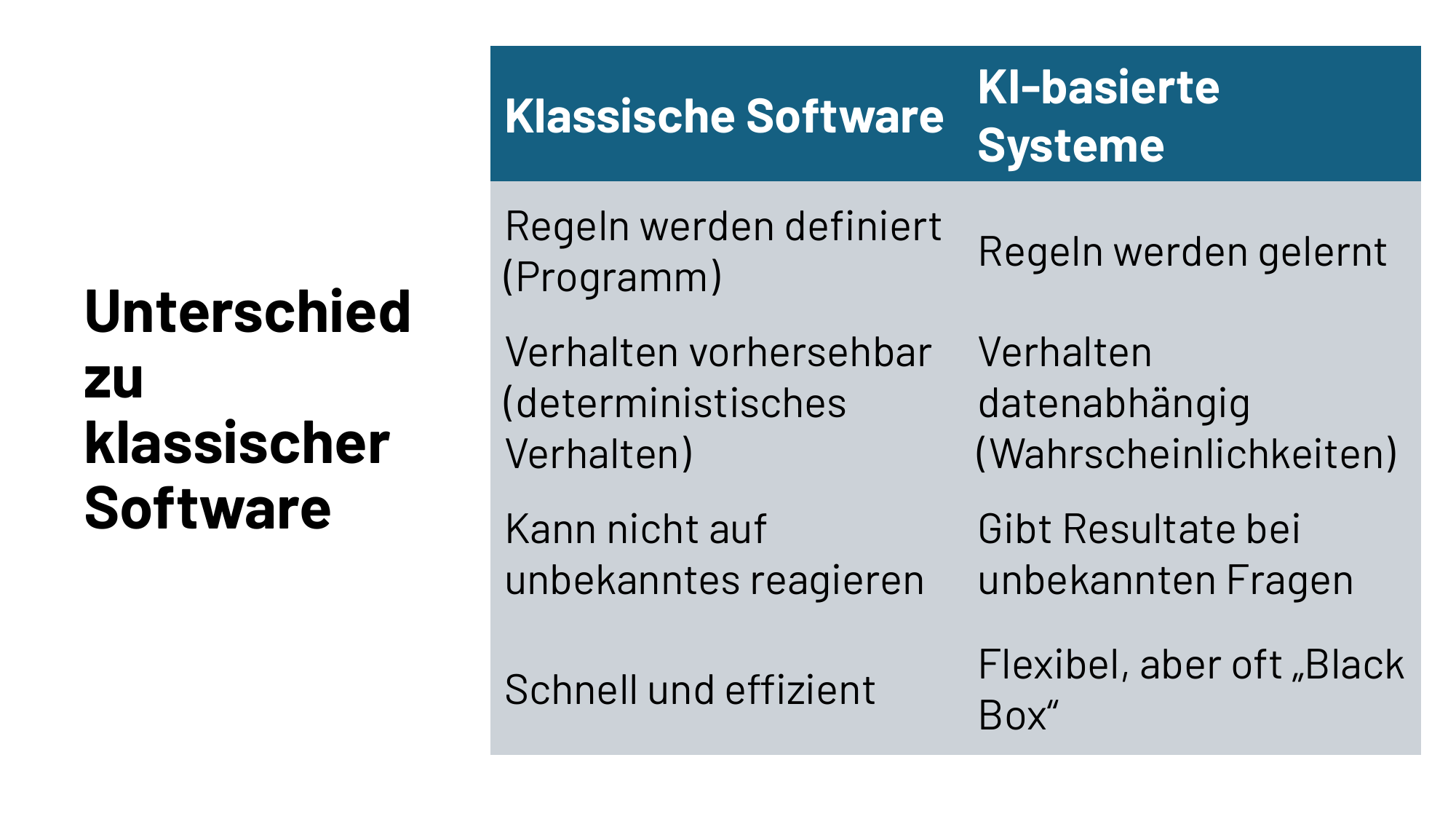

| Klassische Software | KI-basierte Systeme |
| --- | --- |
| Regeln werden definiert (Programm) | Regeln werden gelernt |
| Verhalten vorhersehbar (deterministisches Verhalten) | Verhalten datenabhängig (Wahrscheinlichkeiten) |
| Kann nicht auf unbekanntes reagieren | Gibt Resultate bei unbekannten Fragen |
| Schnell und effizient | Flexibel, aber oft „Black Box“ |
# Unterschied zu klassischer Software